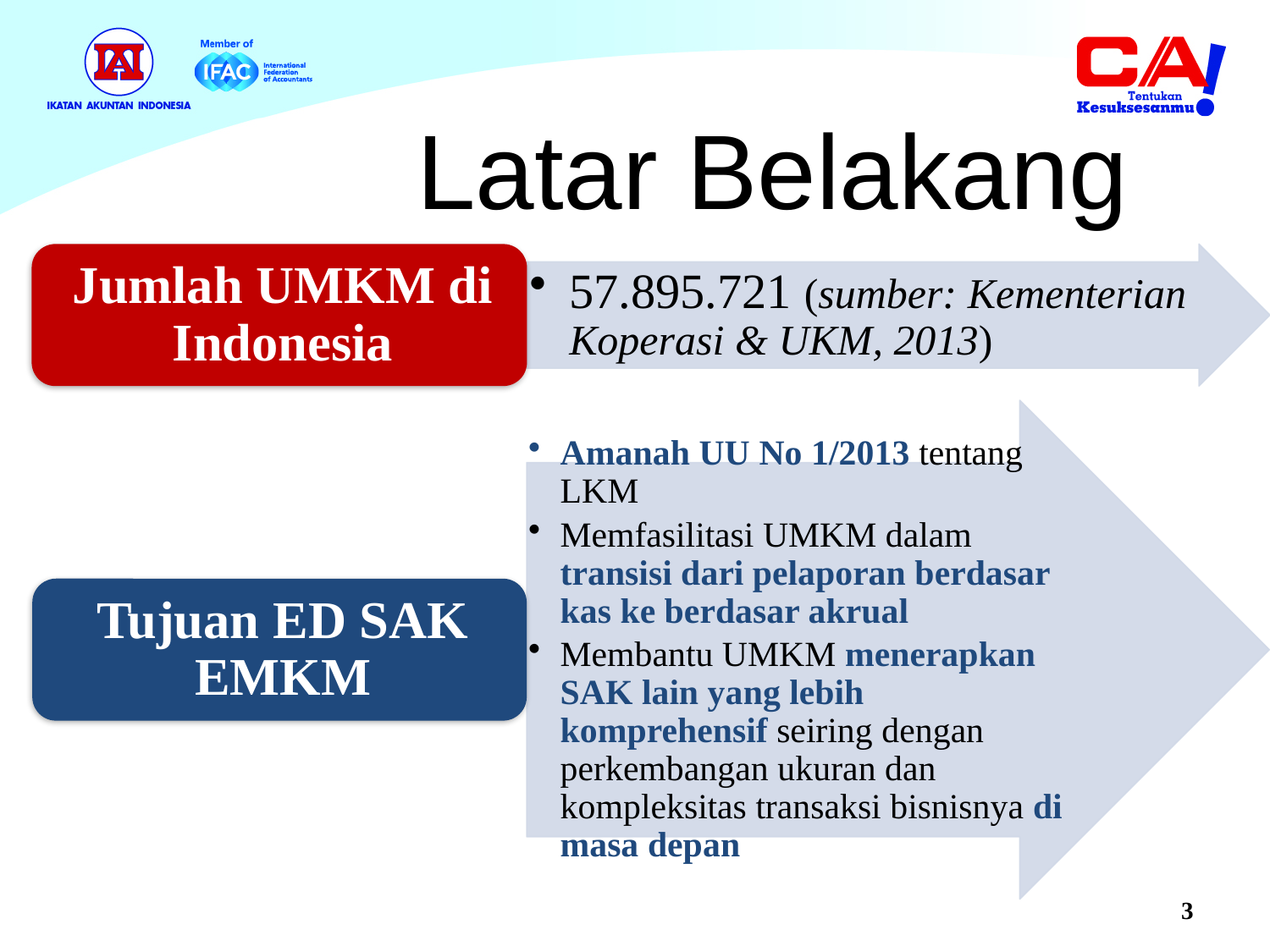

# Latar Belakang
57.895.721 (sumber: Kementerian Koperasi & UKM, 2013)
Jumlah UMKM di Indonesia
Amanah UU No 1/2013 tentang LKM
Memfasilitasi UMKM dalam transisi dari pelaporan berdasar kas ke berdasar akrual
Membantu UMKM menerapkan SAK lain yang lebih komprehensif seiring dengan perkembangan ukuran dan kompleksitas transaksi bisnisnya di masa depan
Tujuan ED SAK EMKM
3